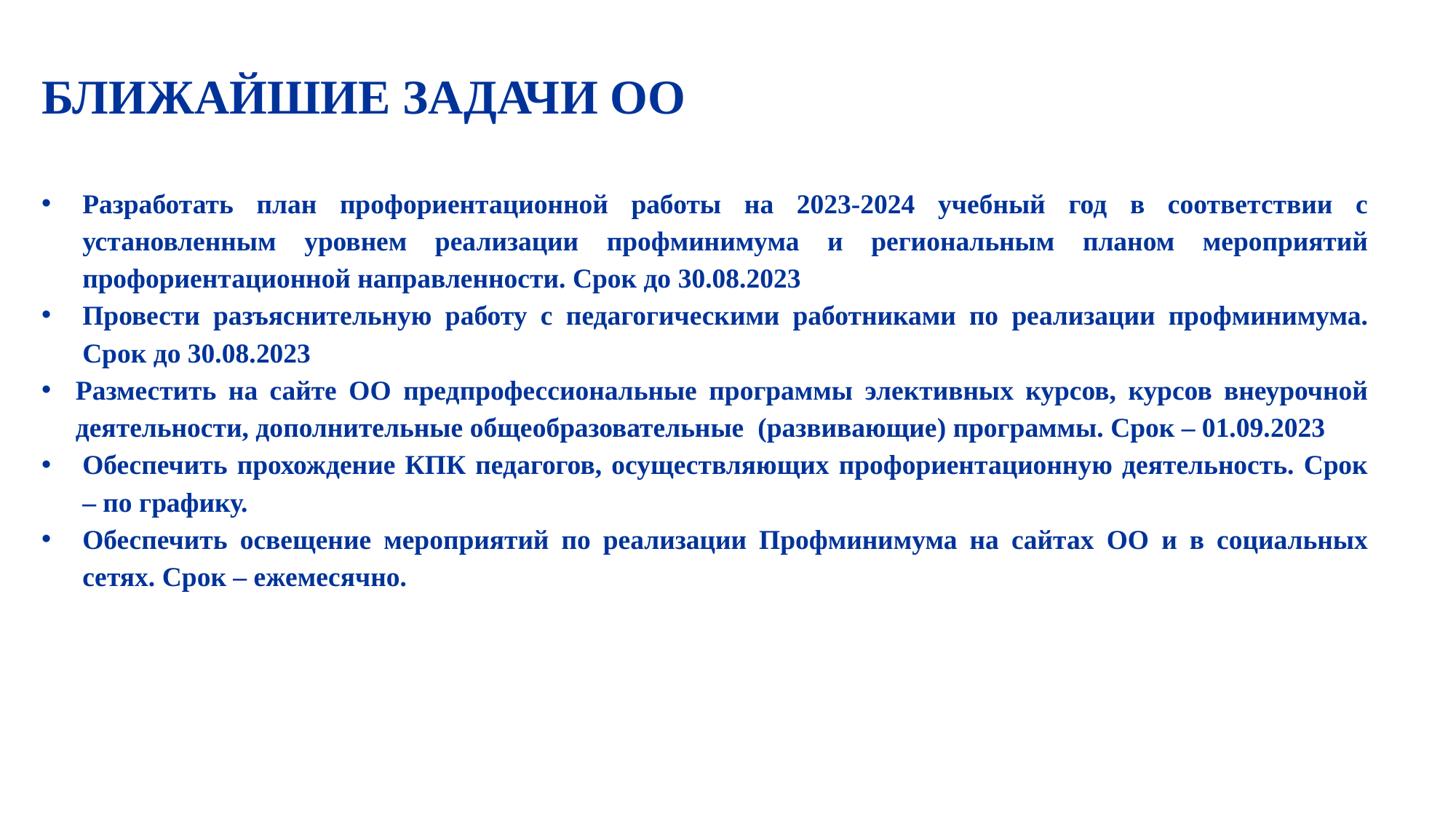

БЛИЖАЙШИЕ ЗАДАЧИ ОО
Разработать план профориентационной работы на 2023-2024 учебный год в соответствии с установленным уровнем реализации профминимума и региональным планом мероприятий профориентационной направленности. Срок до 30.08.2023
Провести разъяснительную работу с педагогическими работниками по реализации профминимума. Срок до 30.08.2023
Разместить на сайте ОО предпрофессиональные программы элективных курсов, курсов внеурочной деятельности, дополнительные общеобразовательные  (развивающие) программы. Срок – 01.09.2023
Обеспечить прохождение КПК педагогов, осуществляющих профориентационную деятельность. Срок – по графику.
Обеспечить освещение мероприятий по реализации Профминимума на сайтах ОО и в социальных сетях. Срок – ежемесячно.